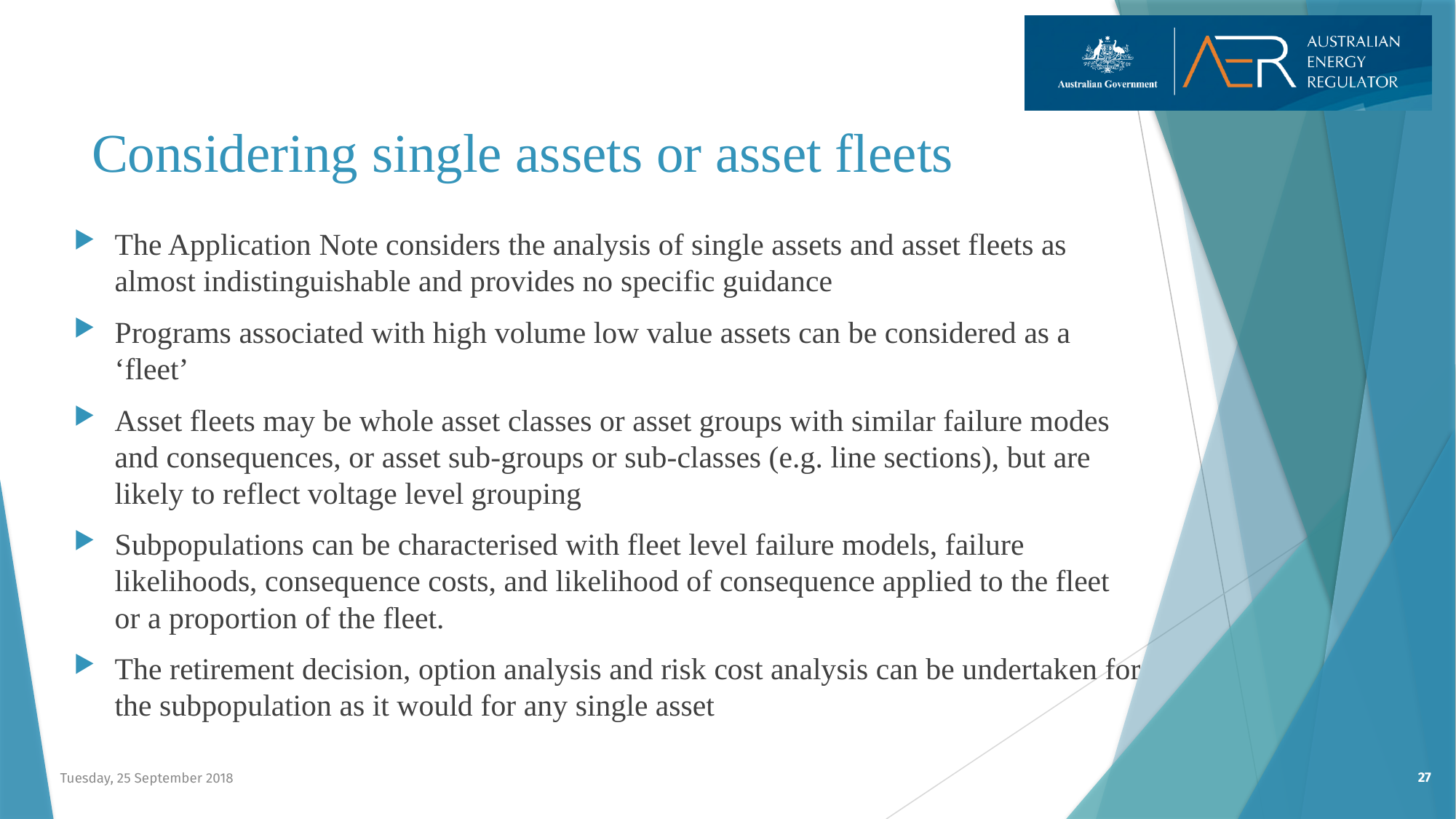

# Considering single assets or asset fleets
The Application Note considers the analysis of single assets and asset fleets as almost indistinguishable and provides no specific guidance
Programs associated with high volume low value assets can be considered as a ‘fleet’
Asset fleets may be whole asset classes or asset groups with similar failure modes and consequences, or asset sub-groups or sub-classes (e.g. line sections), but are likely to reflect voltage level grouping
Subpopulations can be characterised with fleet level failure models, failure likelihoods, consequence costs, and likelihood of consequence applied to the fleet or a proportion of the fleet.
The retirement decision, option analysis and risk cost analysis can be undertaken for the subpopulation as it would for any single asset
27
Tuesday, 25 September 2018